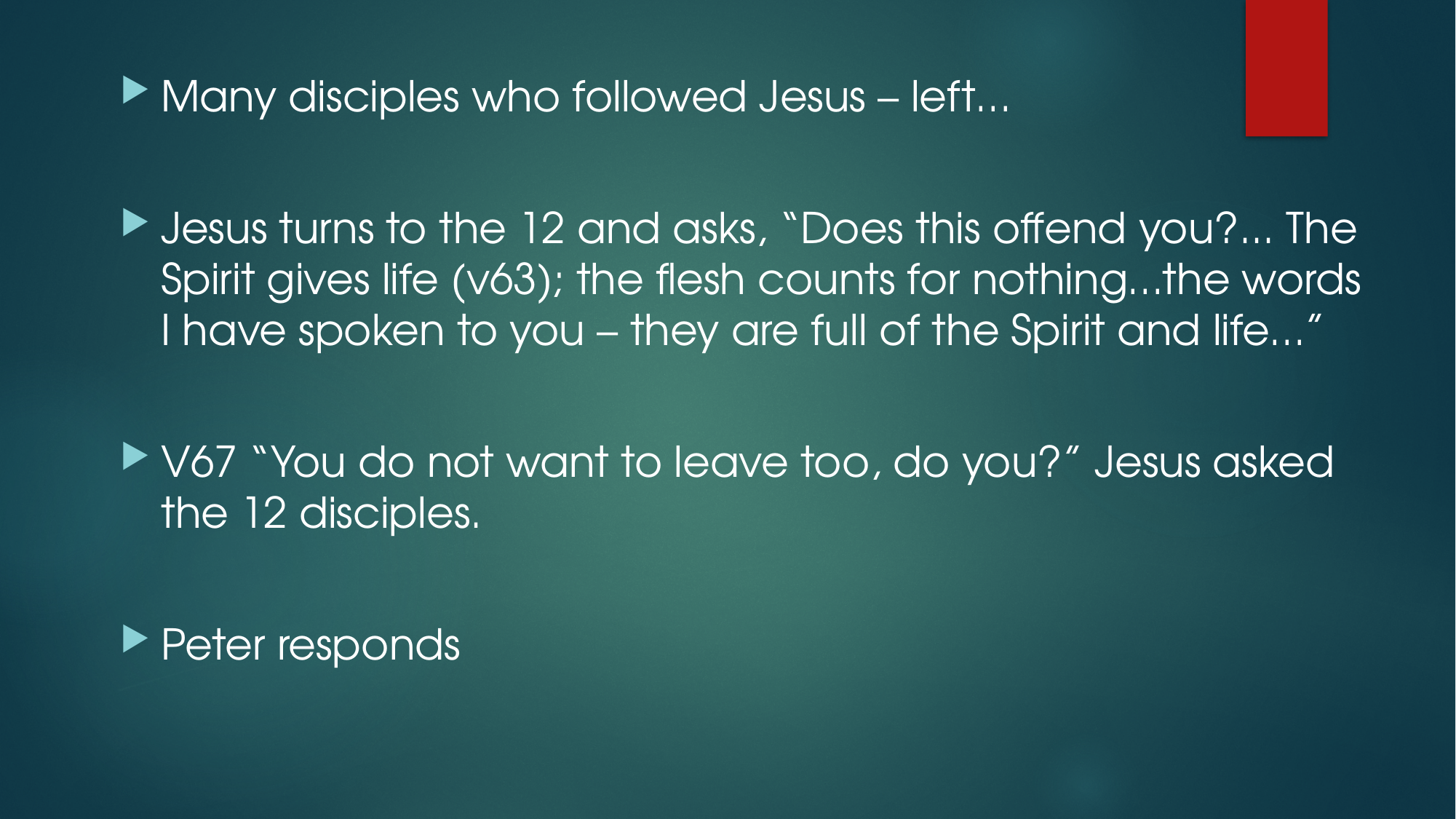

Many disciples who followed Jesus – left…

Jesus turns to the 12 and asks, “Does this offend you?... The Spirit gives life (v63); the flesh counts for nothing…the words I have spoken to you – they are full of the Spirit and life…”

V67 “You do not want to leave too, do you?” Jesus asked the 12 disciples.

Peter responds